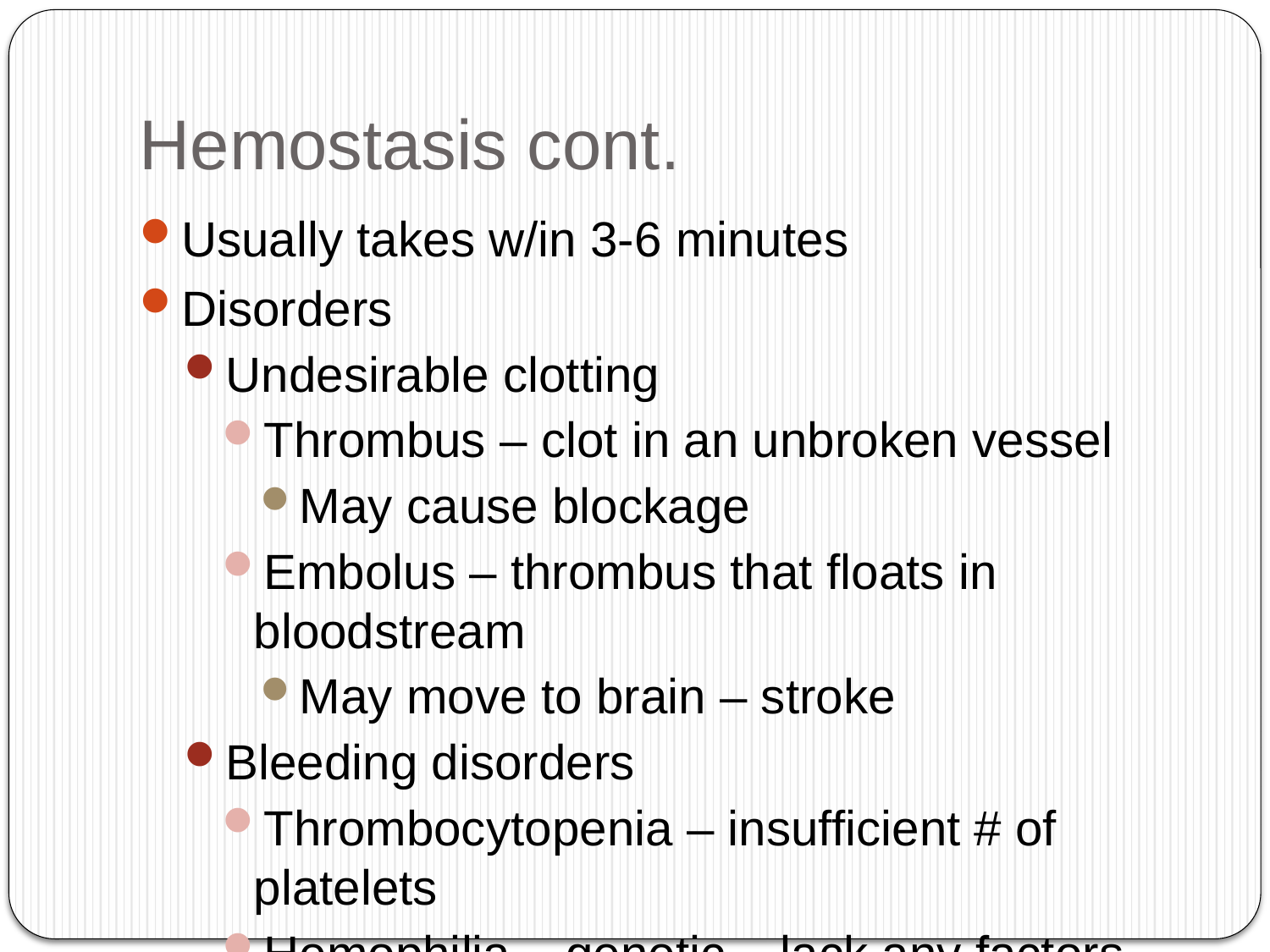

# Hemostasis cont.
Usually takes w/in 3-6 minutes
Disorders
Undesirable clotting
Thrombus – clot in an unbroken vessel
May cause blockage
Embolus – thrombus that floats in bloodstream
May move to brain – stroke
Bleeding disorders
Thrombocytopenia – insufficient # of platelets
Hemophilia – genetic – lack any factors needed for clotting